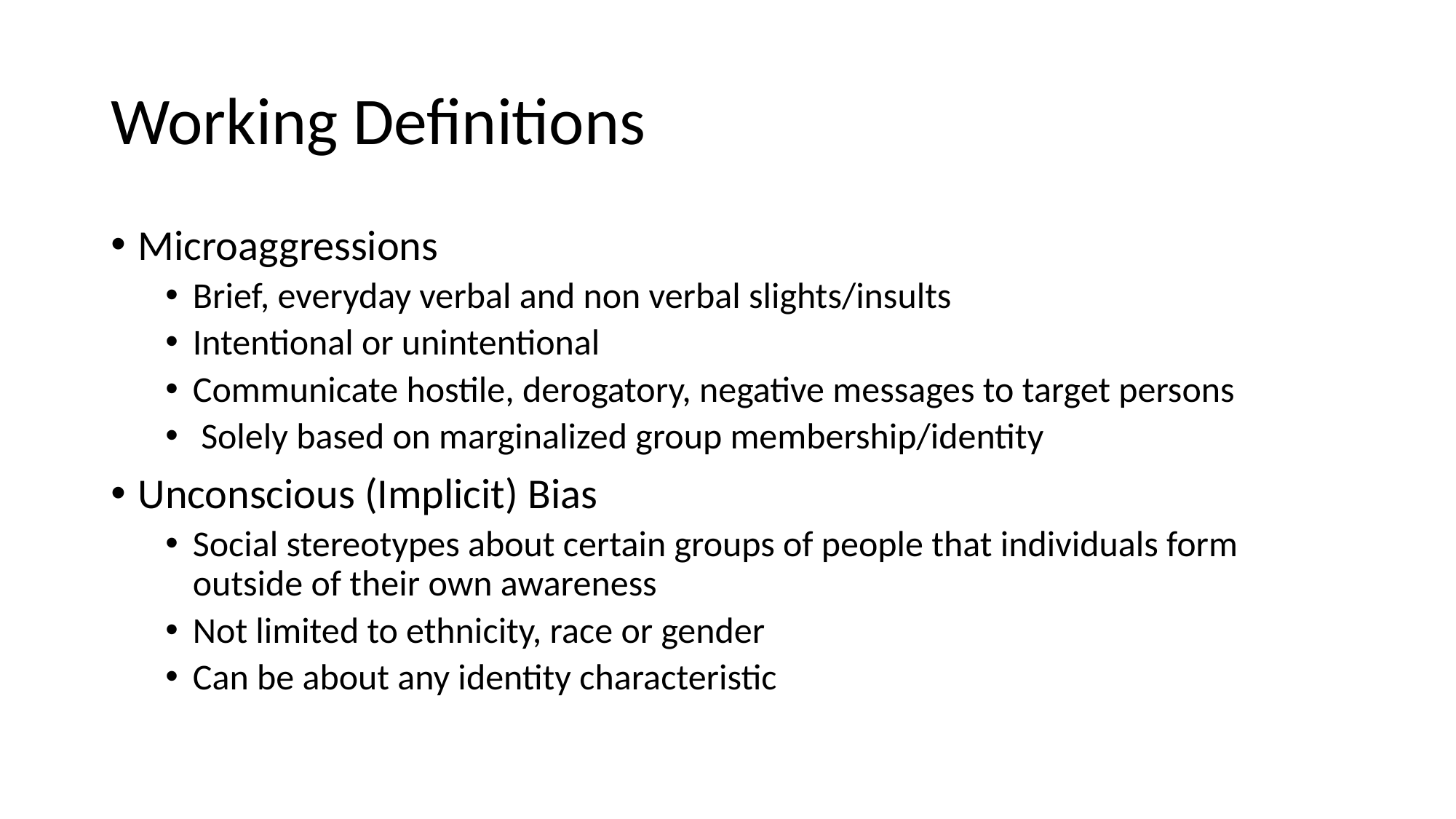

# Working Definitions
Microaggressions
Brief, everyday verbal and non verbal slights/insults
Intentional or unintentional
Communicate hostile, derogatory, negative messages to target persons
 Solely based on marginalized group membership/identity
Unconscious (Implicit) Bias
Social stereotypes about certain groups of people that individuals form outside of their own awareness
Not limited to ethnicity, race or gender
Can be about any identity characteristic